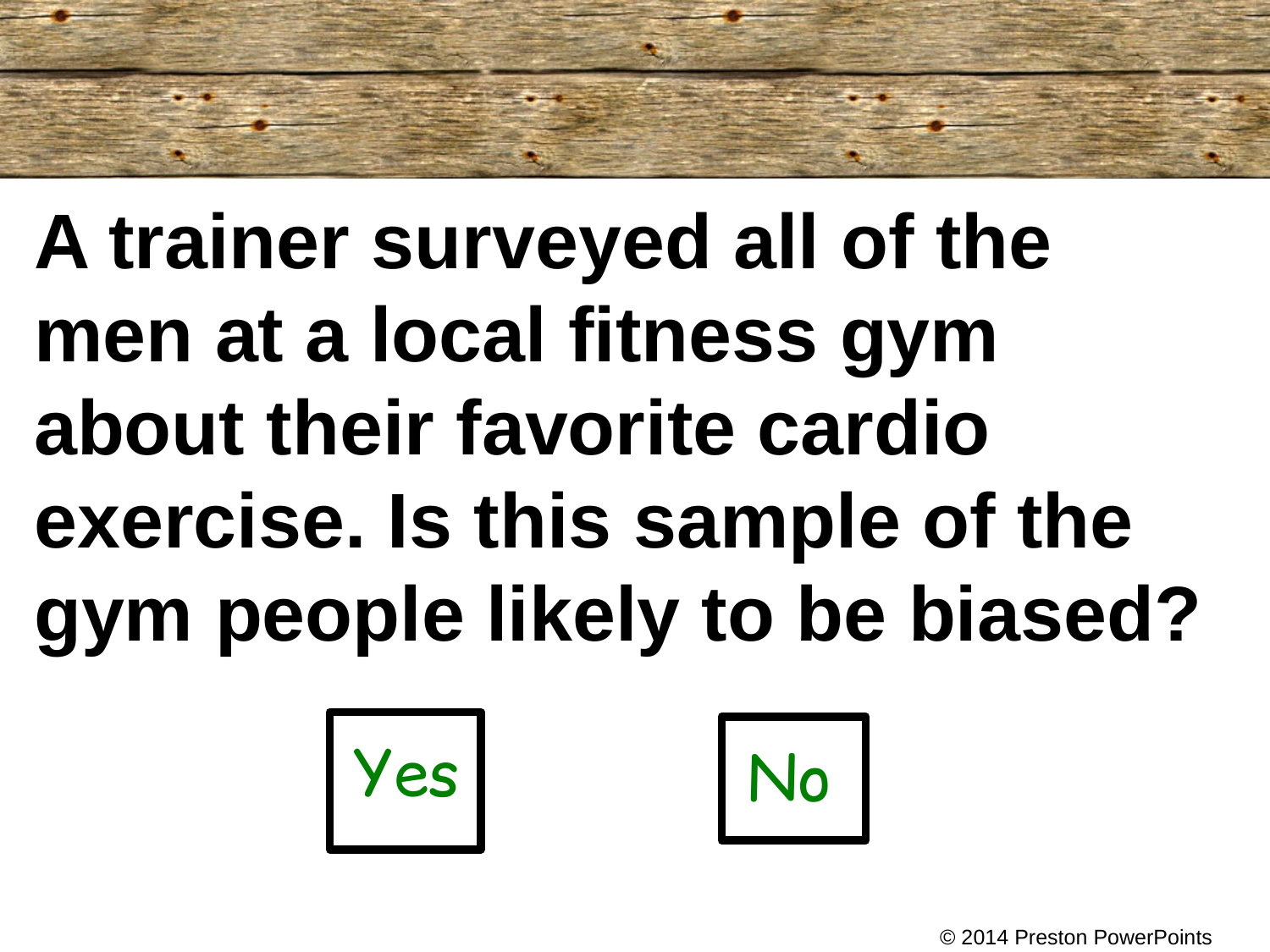

# A trainer surveyed all of the men at a local fitness gym about their favorite cardio  exercise. Is this sample of the gym people likely to be biased?

Yes
No